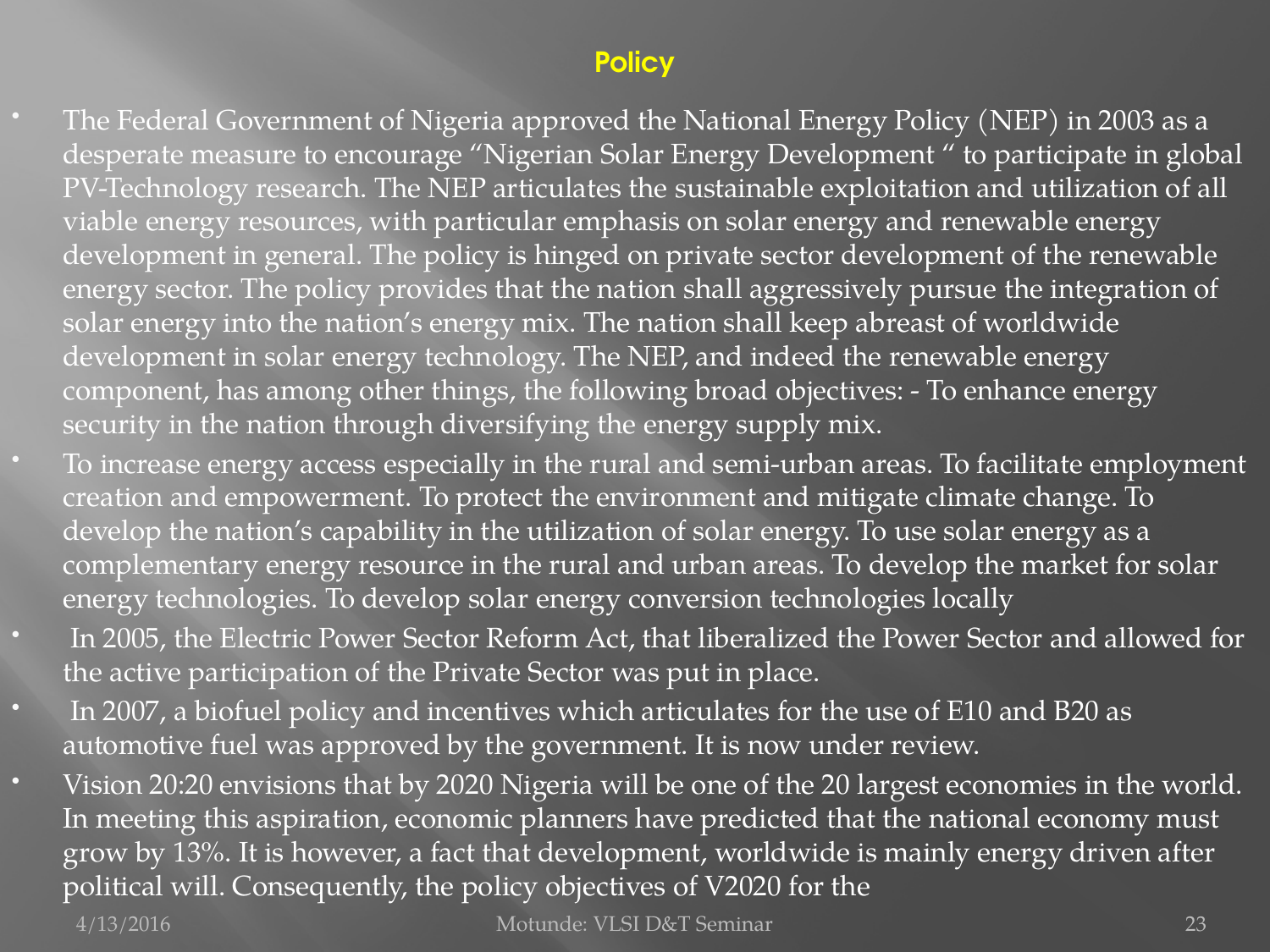

# Policy
The Federal Government of Nigeria approved the National Energy Policy (NEP) in 2003 as a desperate measure to encourage “Nigerian Solar Energy Development “ to participate in global PV-Technology research. The NEP articulates the sustainable exploitation and utilization of all viable energy resources, with particular emphasis on solar energy and renewable energy development in general. The policy is hinged on private sector development of the renewable energy sector. The policy provides that the nation shall aggressively pursue the integration of solar energy into the nation’s energy mix. The nation shall keep abreast of worldwide development in solar energy technology. The NEP, and indeed the renewable energy component, has among other things, the following broad objectives: - To enhance energy security in the nation through diversifying the energy supply mix.
To increase energy access especially in the rural and semi-urban areas. To facilitate employment creation and empowerment. To protect the environment and mitigate climate change. To develop the nation’s capability in the utilization of solar energy. To use solar energy as a complementary energy resource in the rural and urban areas. To develop the market for solar energy technologies. To develop solar energy conversion technologies locally
 In 2005, the Electric Power Sector Reform Act, that liberalized the Power Sector and allowed for the active participation of the Private Sector was put in place.
 In 2007, a biofuel policy and incentives which articulates for the use of E10 and B20 as automotive fuel was approved by the government. It is now under review.
Vision 20:20 envisions that by 2020 Nigeria will be one of the 20 largest economies in the world. In meeting this aspiration, economic planners have predicted that the national economy must grow by 13%. It is however, a fact that development, worldwide is mainly energy driven after political will. Consequently, the policy objectives of V2020 for the

4/13/2016
Motunde: VLSI D&T Seminar
23